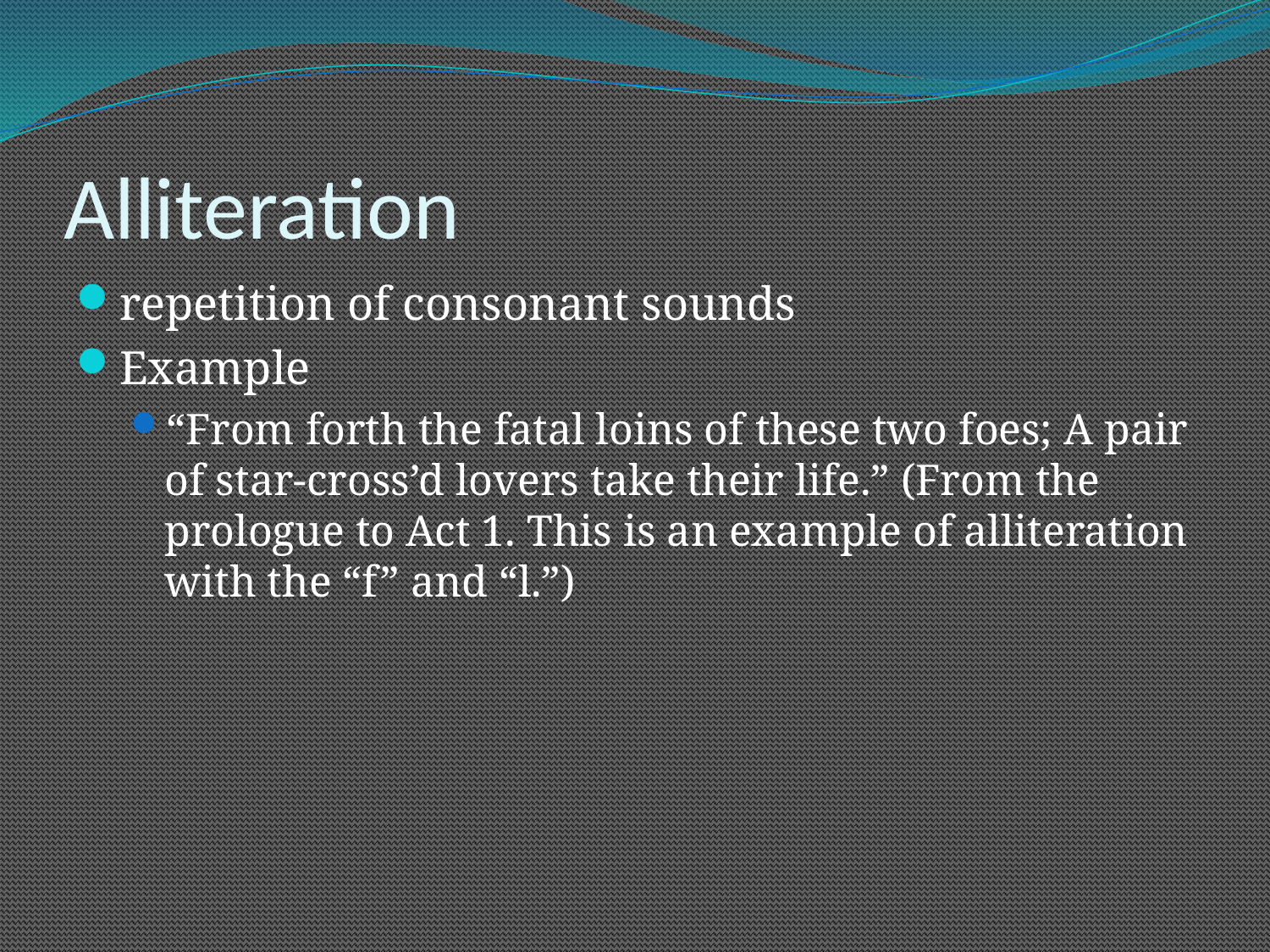

# Alliteration
repetition of consonant sounds
Example
“From forth the fatal loins of these two foes; A pair of star-cross’d lovers take their life.” (From the prologue to Act 1. This is an example of alliteration with the “f” and “l.”)